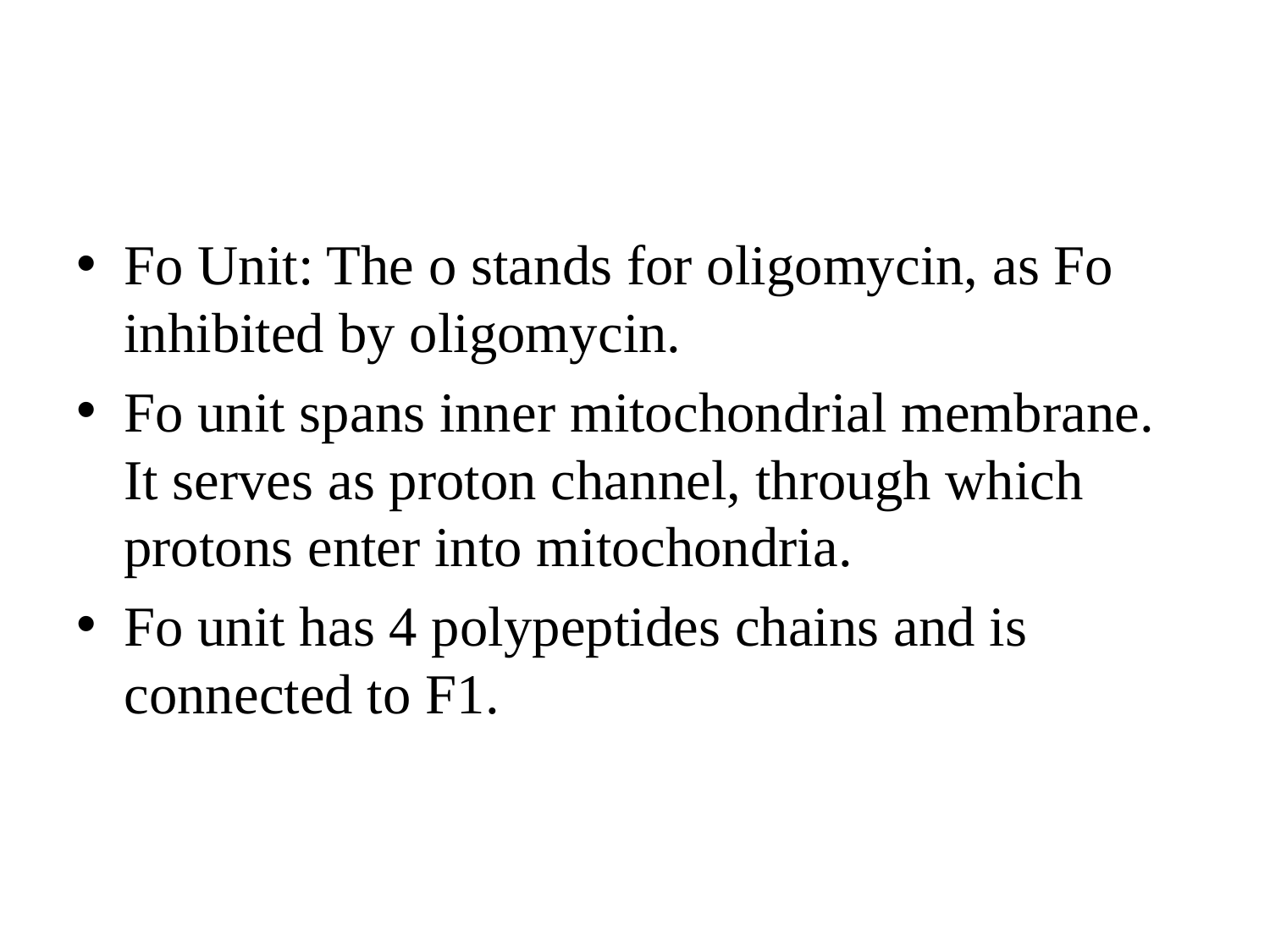

#
Fo Unit: The o stands for oligomycin, as Fo inhibited by oligomycin.
Fo unit spans inner mitochondrial membrane. It serves as proton channel, through which protons enter into mitochondria.
Fo unit has 4 polypeptides chains and is connected to F1.